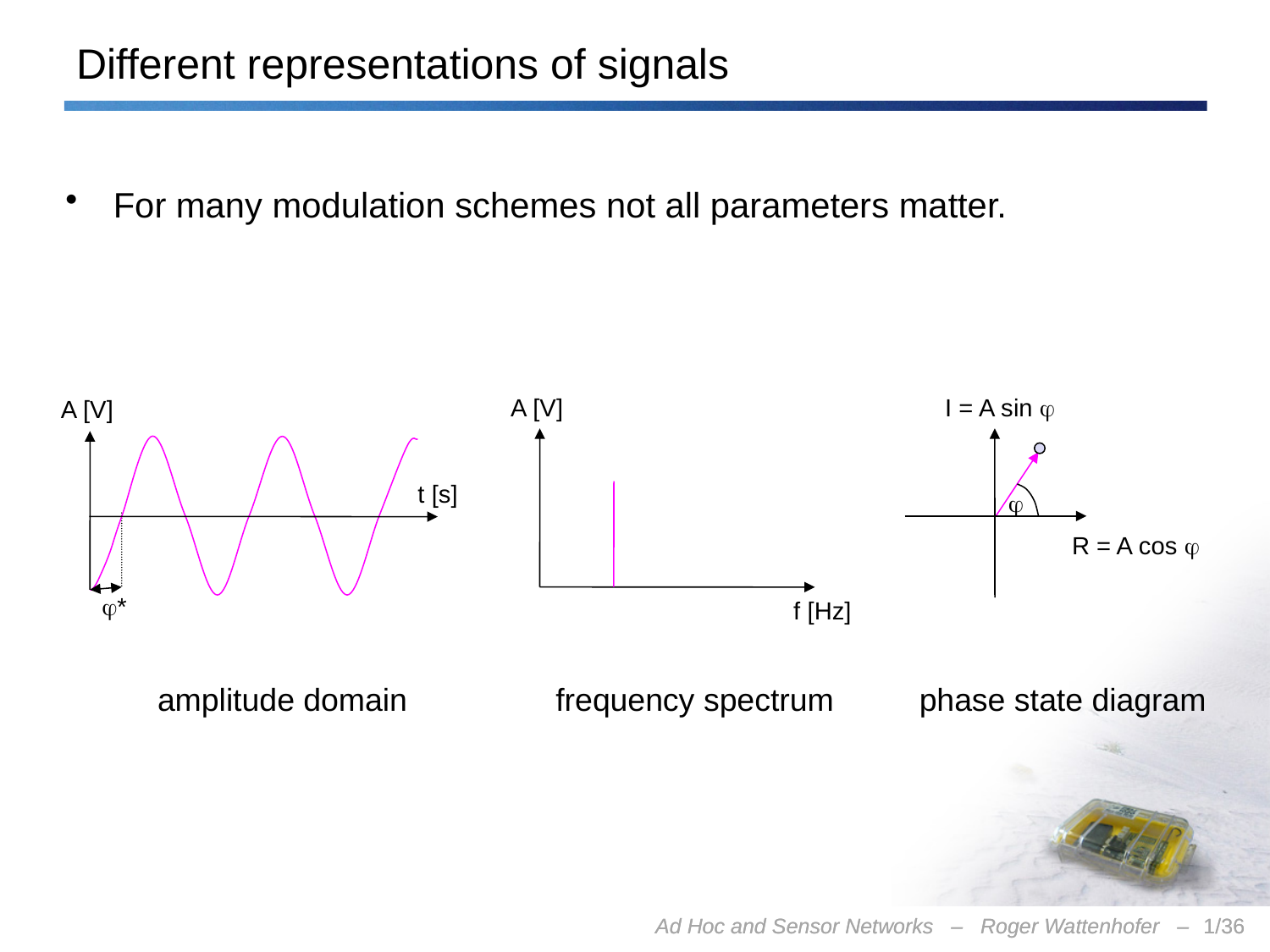

# Different representations of signals

For many modulation schemes not all parameters matter.

A [V]
I = A sin ϕ
A [V]

t [s]

ϕ

R = A cos ϕ
ϕ*

f [Hz]
amplitude domain
frequency spectrum
phase state diagram